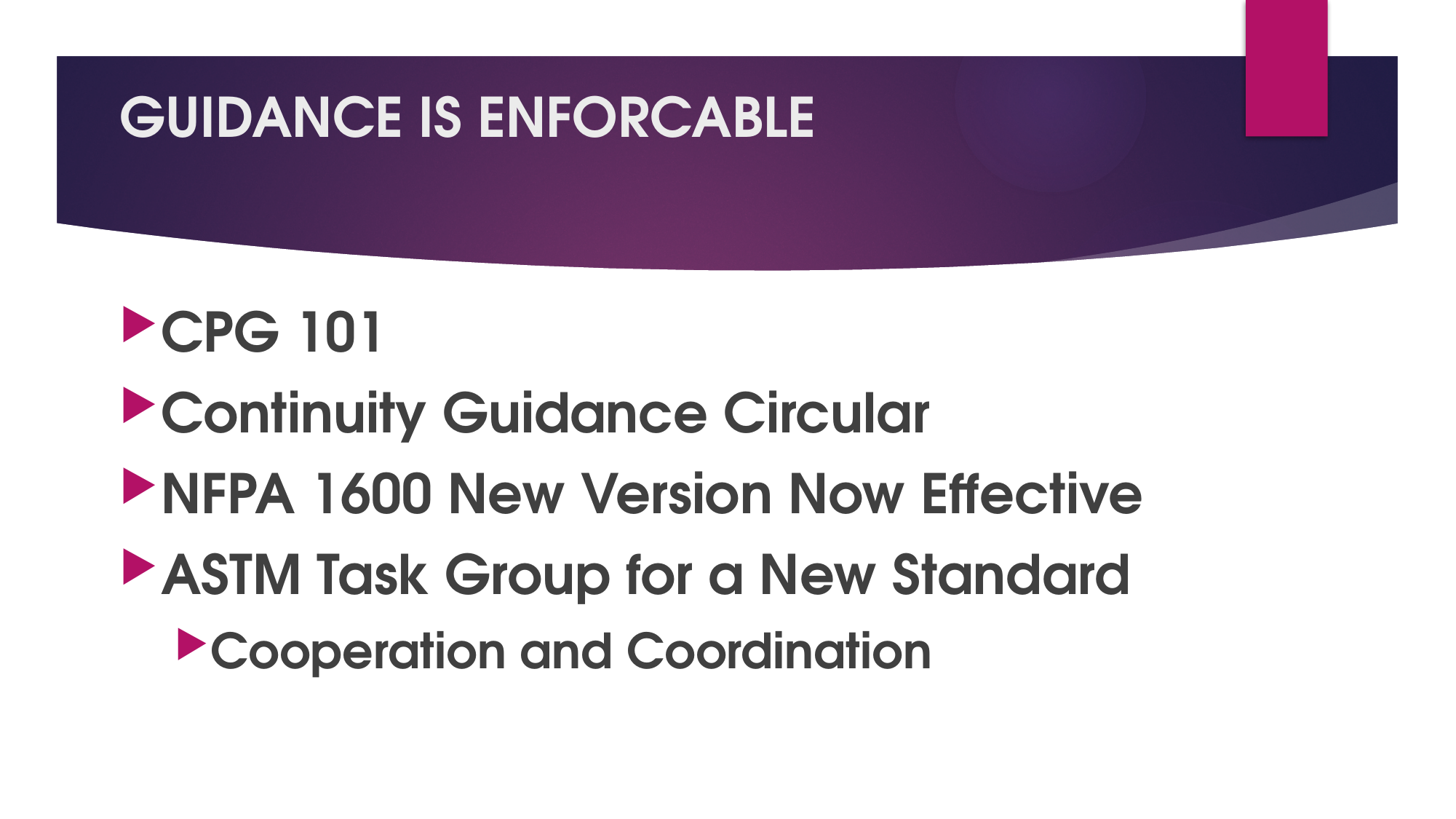

# GUIDANCE IS ENFORCABLE
CPG 101
Continuity Guidance Circular
NFPA 1600 New Version Now Effective
ASTM Task Group for a New Standard
Cooperation and Coordination